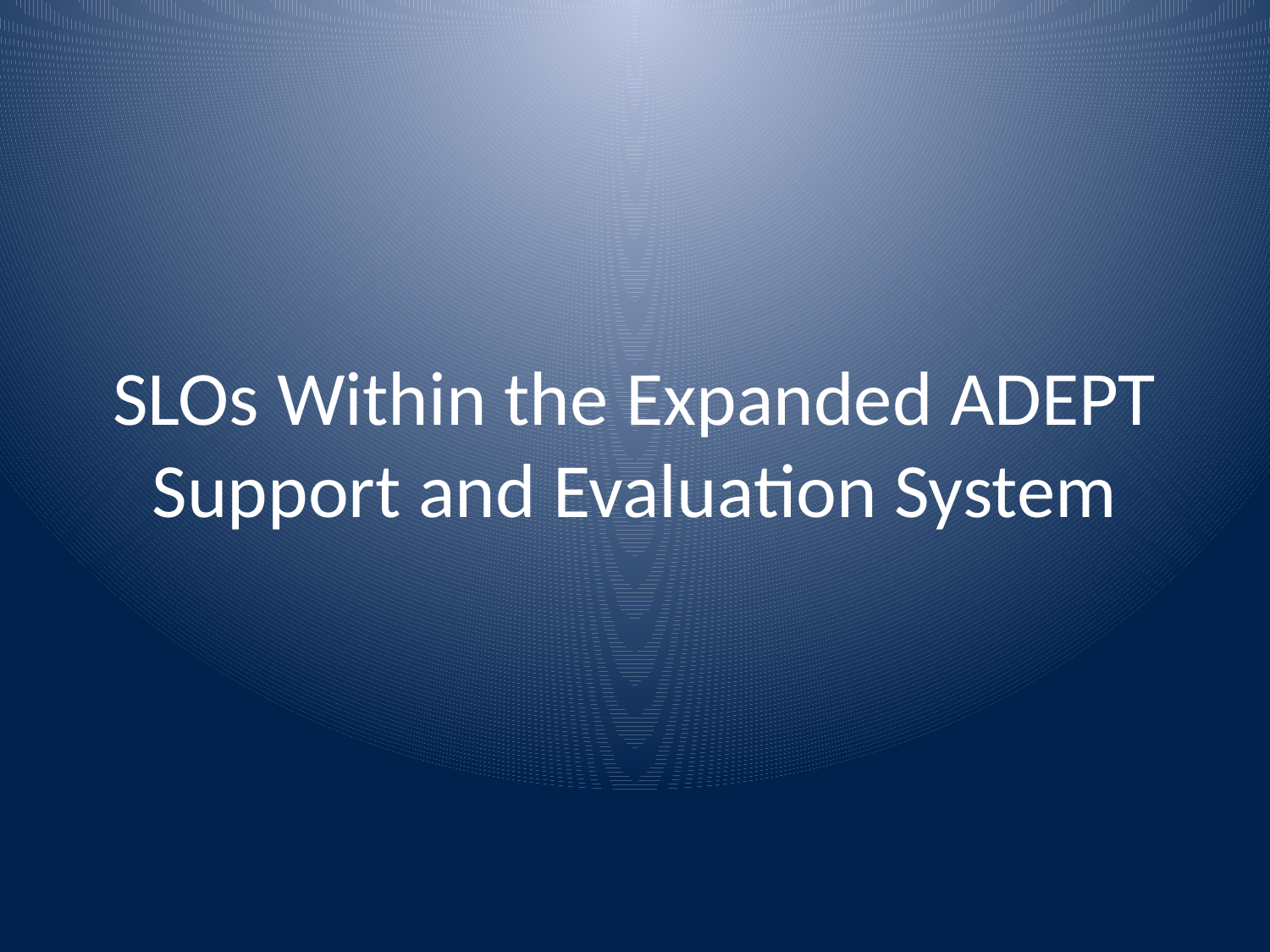

# SLOs Within the Expanded ADEPT Support and Evaluation System